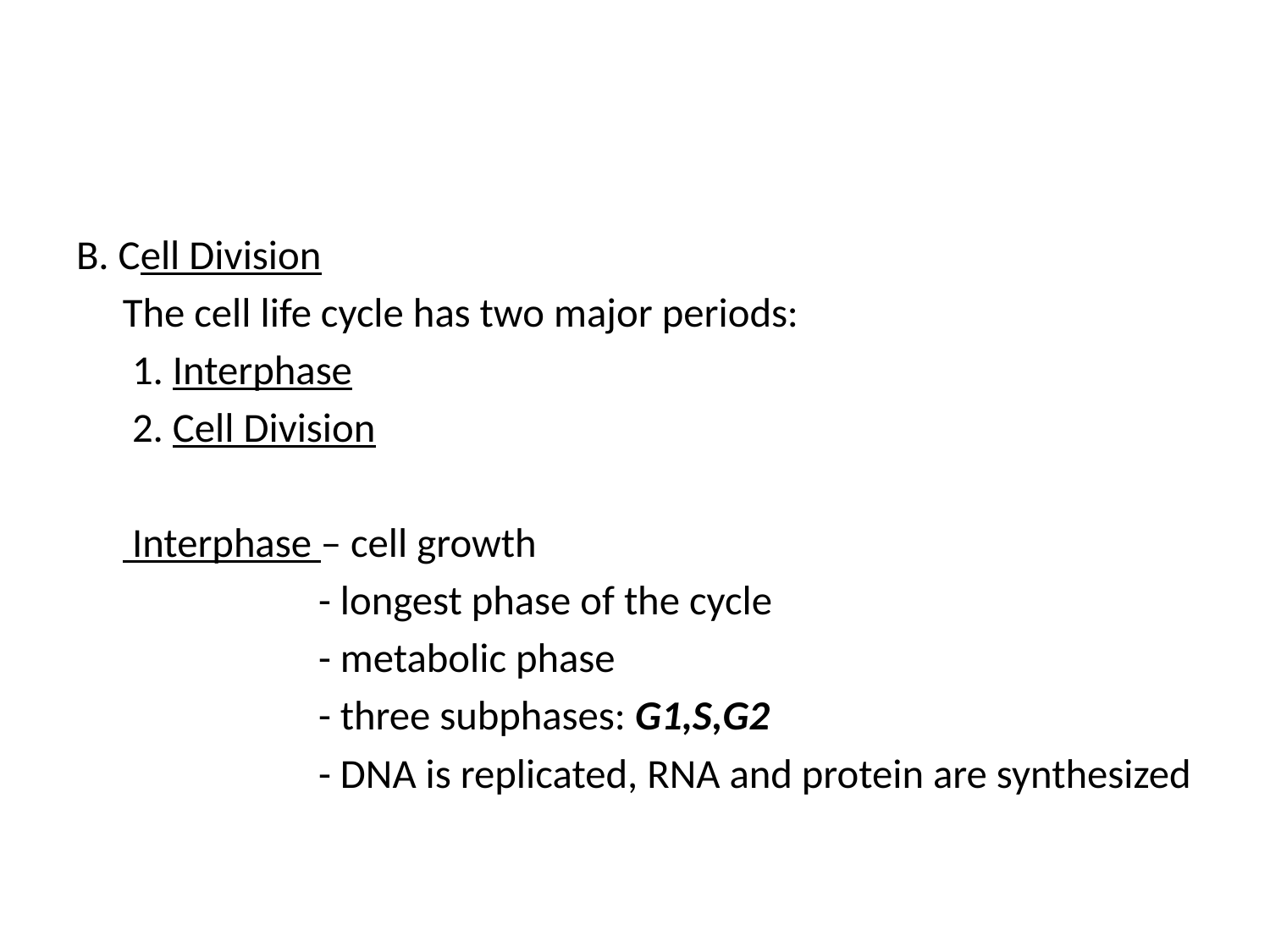

#
B. Cell Division
     The cell life cycle has two major periods:
      1. Interphase
      2. Cell Division

      Interphase – cell growth
                          - longest phase of the cycle
                          - metabolic phase
                          - three subphases: G1,S,G2
                          - DNA is replicated, RNA and protein are synthesized